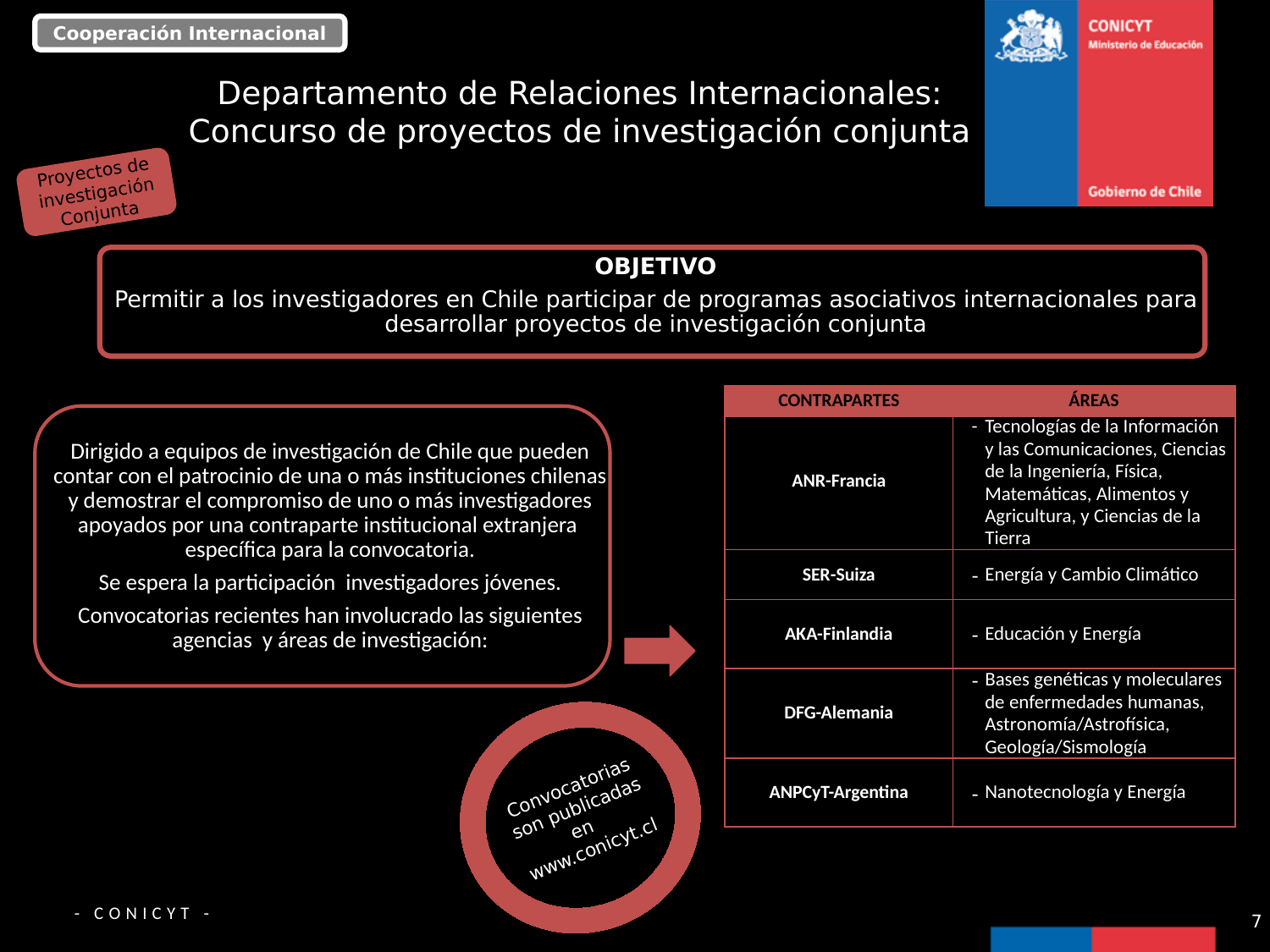

Cooperación Internacional
# Departamento de Relaciones Internacionales: Concurso de proyectos de investigación conjunta
Proyectos de investigación Conjunta
OBJETIVO
Permitir a los investigadores en Chile participar de programas asociativos internacionales para desarrollar proyectos de investigación conjunta

| CONTRAPARTES | ÁREAS |
| --- | --- |
| ANR-Francia | Tecnologías de la Información y las Comunicaciones, Ciencias de la Ingeniería, Física, Matemáticas, Alimentos y Agricultura, y Ciencias de la Tierra |
| SER-Suiza | Energía y Cambio Climático |
| AKA-Finlandia | Educación y Energía |
| DFG-Alemania | Bases genéticas y moleculares de enfermedades humanas, Astronomía/Astrofísica, Geología/Sismología |
| ANPCyT-Argentina | Nanotecnología y Energía |

Dirigido a equipos de investigación de Chile que pueden contar con el patrocinio de una o más instituciones chilenas y demostrar el compromiso de uno o más investigadores apoyados por una contraparte institucional extranjera  específica para la convocatoria.
Se espera la participación  investigadores jóvenes.
Convocatorias recientes han involucrado las siguientes agencias  y áreas de investigación:

Convocatorias son publicadas en  www.conicyt.cl
7